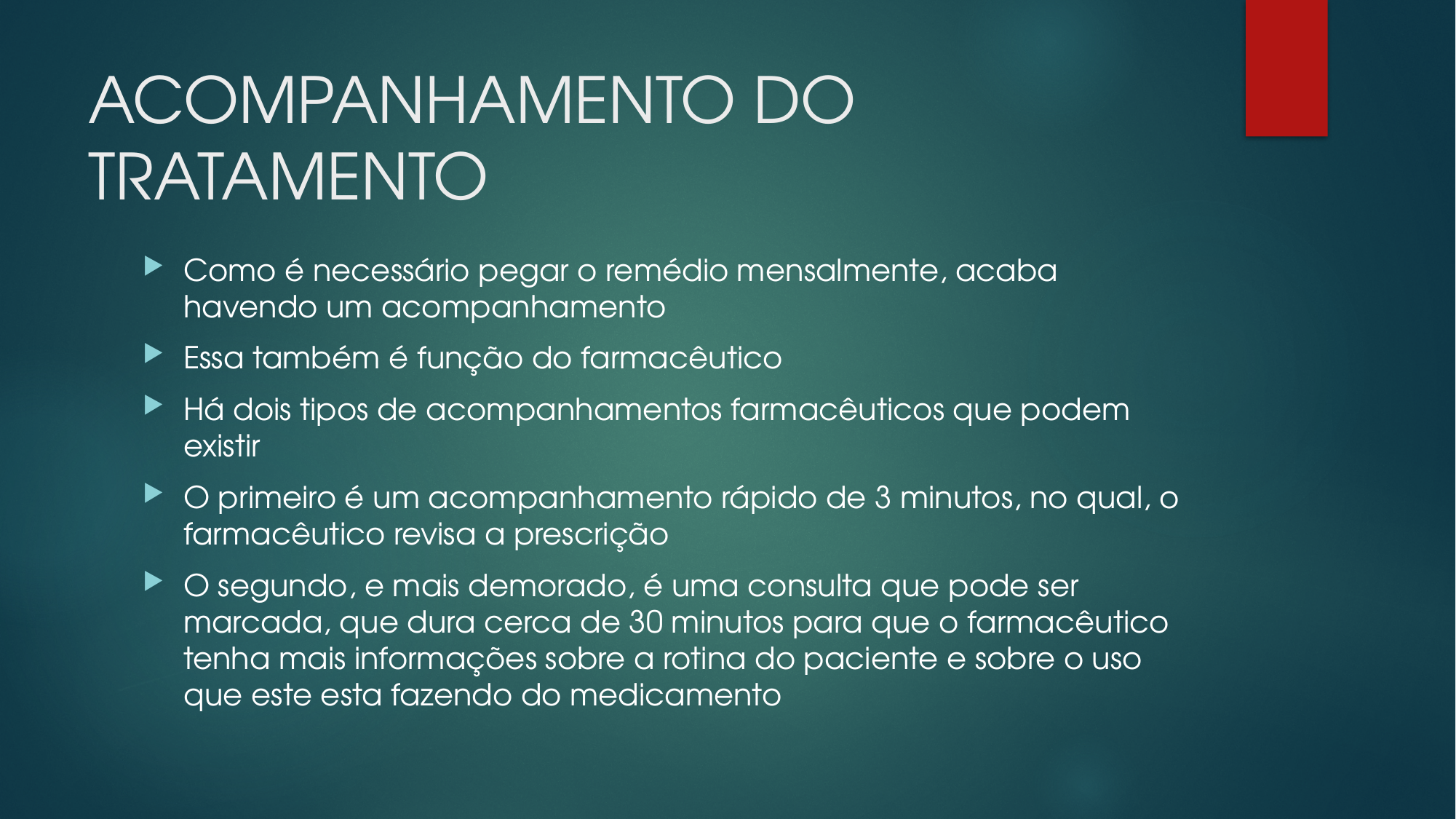

# ACOMPANHAMENTO DO TRATAMENTO
Como é necessário pegar o remédio mensalmente, acaba havendo um acompanhamento
Essa também é função do farmacêutico
Há dois tipos de acompanhamentos farmacêuticos que podem existir
O primeiro é um acompanhamento rápido de 3 minutos, no qual, o farmacêutico revisa a prescrição
O segundo, e mais demorado, é uma consulta que pode ser marcada, que dura cerca de 30 minutos para que o farmacêutico tenha mais informações sobre a rotina do paciente e sobre o uso que este esta fazendo do medicamento